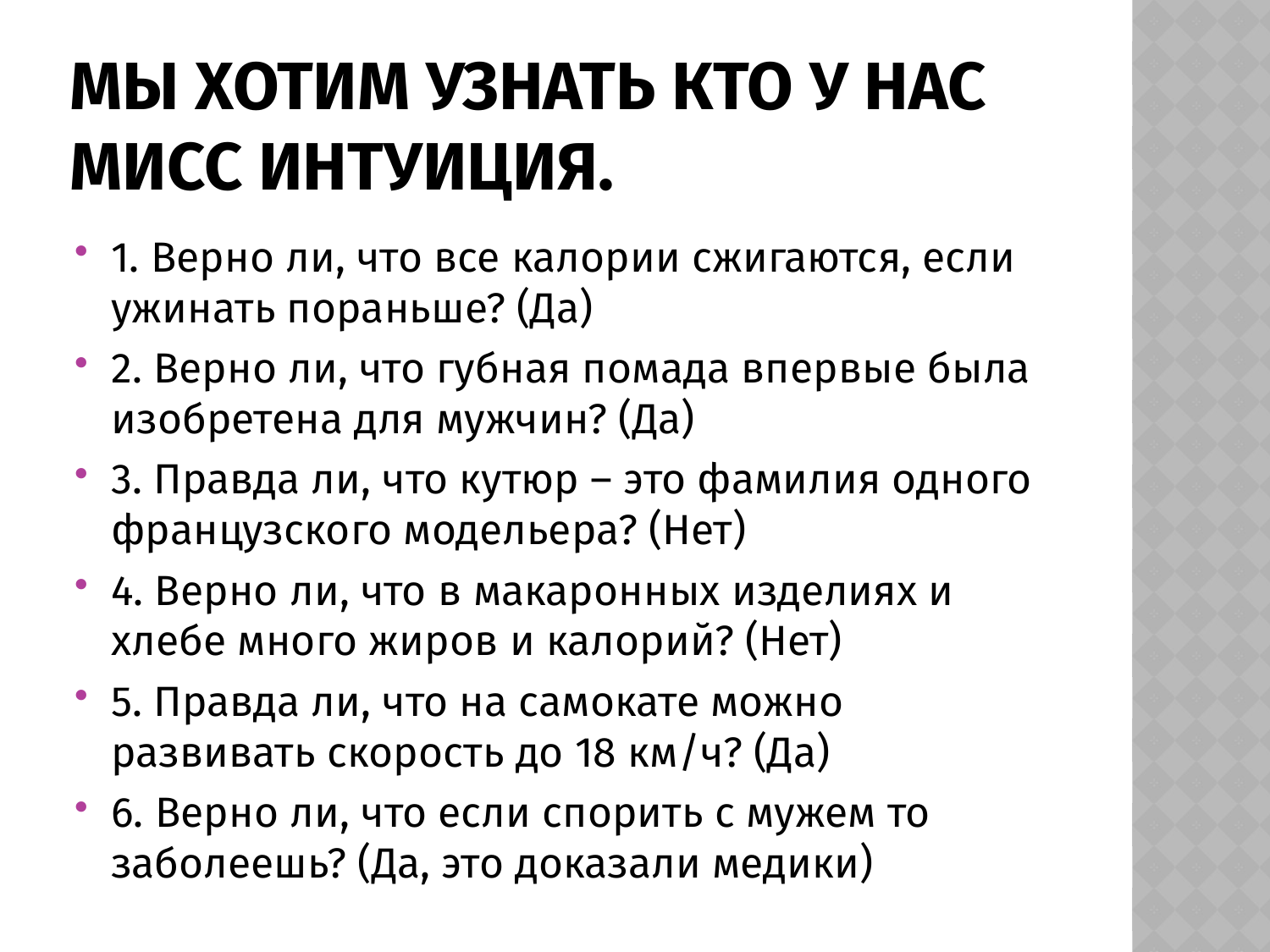

# Мы хотим Узнать кто у нас мисс интуиция.
1. Верно ли, что все калории сжигаются, если ужинать пораньше? (Да)
2. Верно ли, что губная помада впервые была изобретена для мужчин? (Да)
3. Правда ли, что кутюр – это фамилия одного французского модельера? (Нет)
4. Верно ли, что в макаронных изделиях и хлебе много жиров и калорий? (Нет)
5. Правда ли, что на самокате можно развивать скорость до 18 км/ч? (Да)
6. Верно ли, что если спорить с мужем то заболеешь? (Да, это доказали медики)